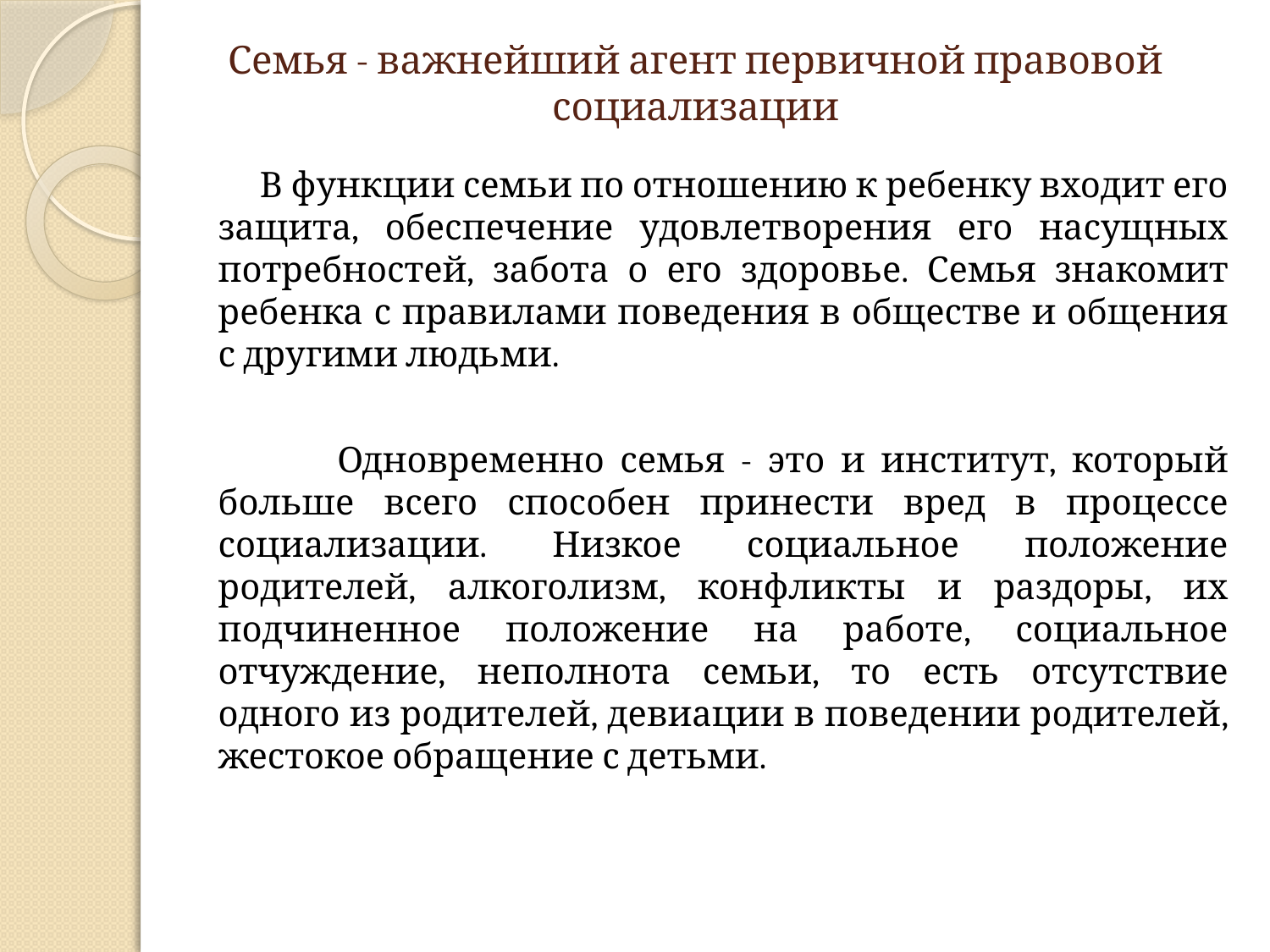

# Семья - важнейший агент первичной правовой социализации
          В функции семьи по отношению к ребенку входит его защита, обеспечение удовлетворения его насущных потребностей, забота о его здоровье. Семья знакомит ребенка с правилами поведения в обществе и общения с другими людьми.

          Одновременно семья - это и институт, который больше всего способен принести вред в процессе социализации. Низкое социальное положение родителей, алкоголизм, конфликты и раздоры, их подчиненное положение на работе, социальное отчуждение, неполнота семьи, то есть отсутствие одного из родителей, девиации в поведении родителей, жестокое обращение с детьми.